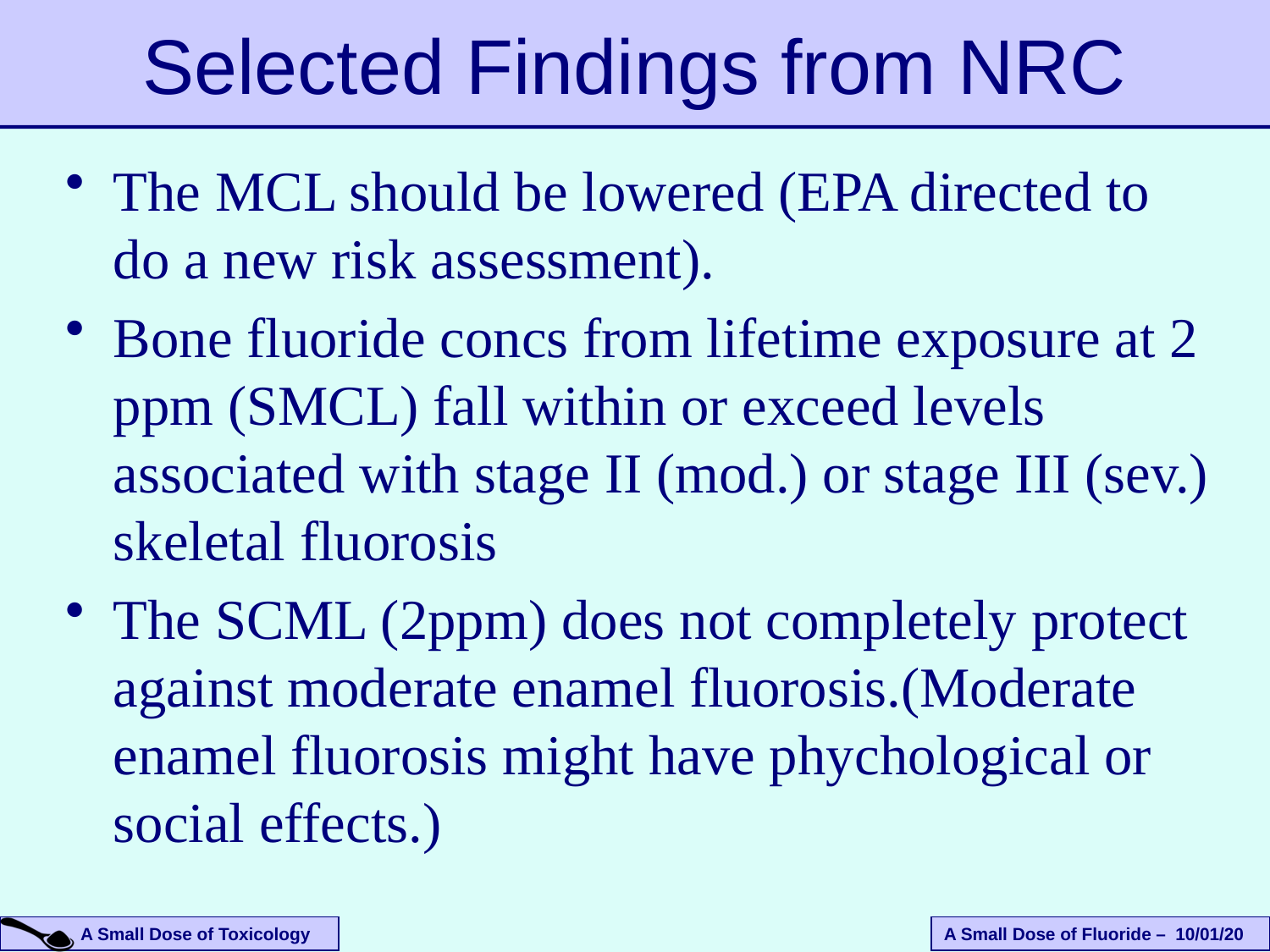

# Selected Findings from NRC
The MCL should be lowered (EPA directed to do a new risk assessment).
Bone fluoride concs from lifetime exposure at 2 ppm (SMCL) fall within or exceed levels associated with stage II (mod.) or stage III (sev.) skeletal fluorosis
The SCML (2ppm) does not completely protect against moderate enamel fluorosis.(Moderate enamel fluorosis might have phychological or social effects.)